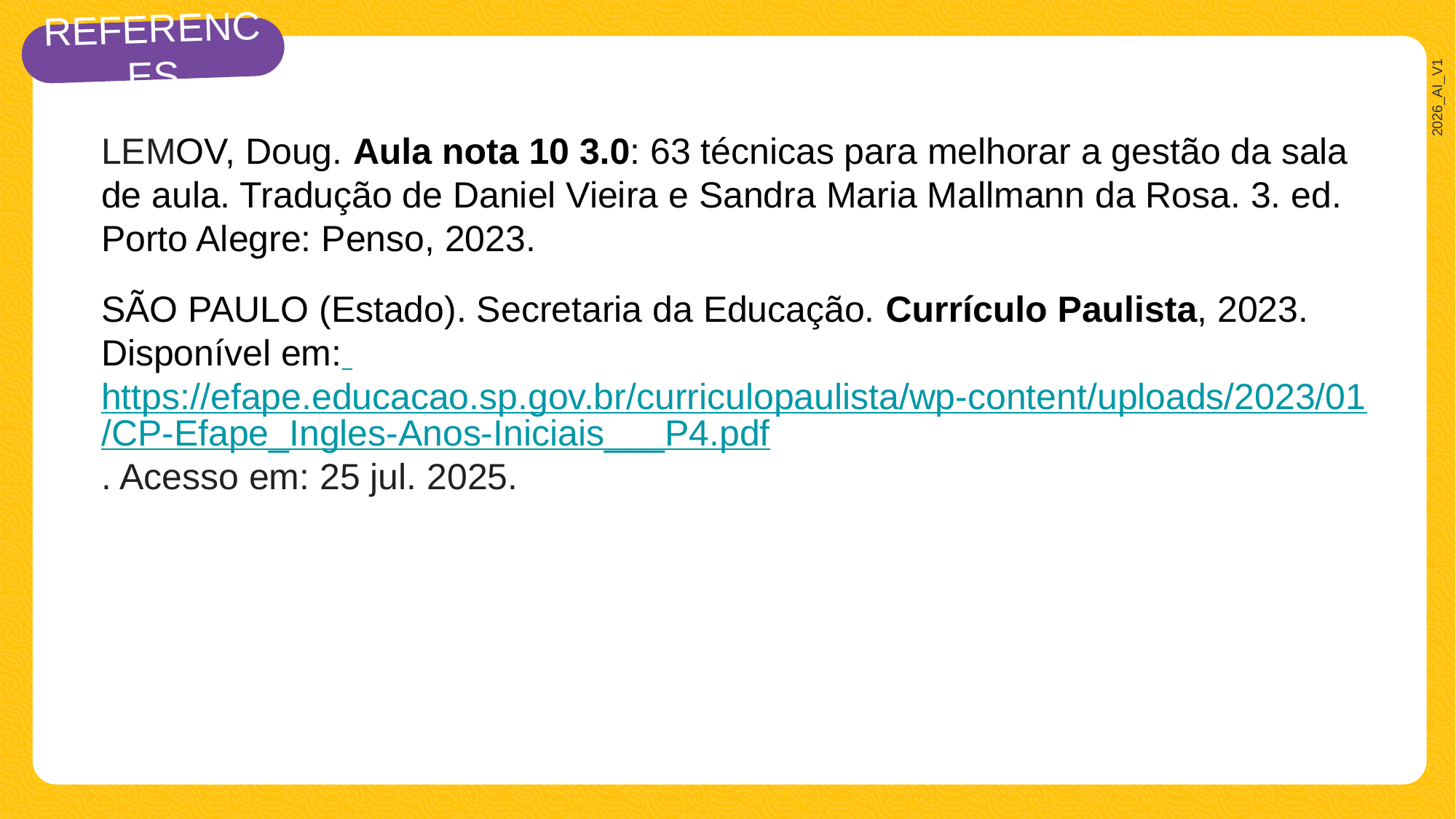

LEMOV, Doug. Aula nota 10 3.0: 63 técnicas para melhorar a gestão da sala de aula. Tradução de Daniel Vieira e Sandra Maria Mallmann da Rosa. 3. ed. Porto Alegre: Penso, 2023.
SÃO PAULO (Estado). Secretaria da Educação. Currículo Paulista, 2023. Disponível em: https://efape.educacao.sp.gov.br/curriculopaulista/wp-content/uploads/2023/01/CP-Efape_Ingles-Anos-Iniciais___P4.pdf. Acesso em: 25 jul. 2025.